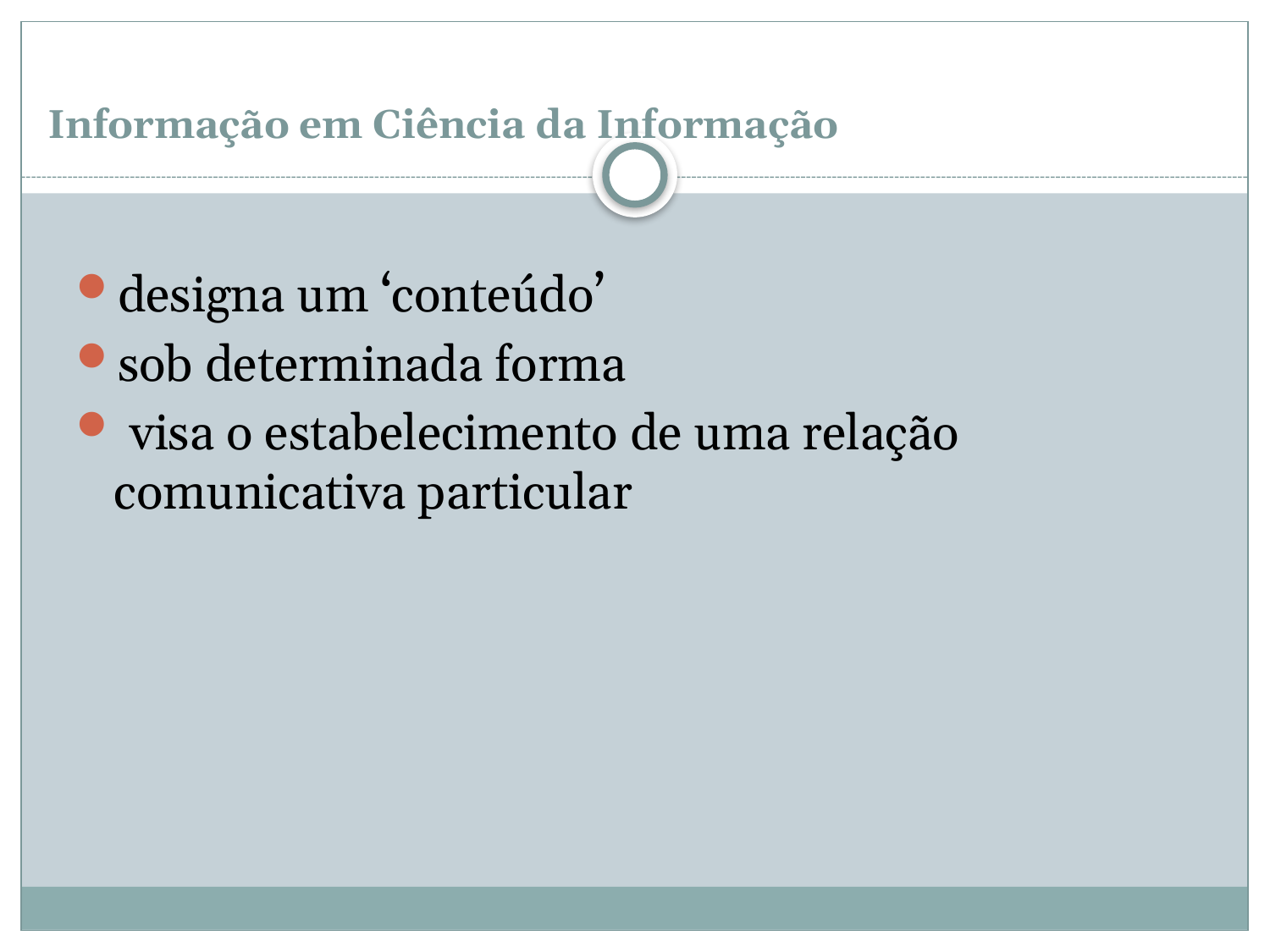

# Informação em Ciência da Informação
designa um ‘conteúdo’
sob determinada forma
 visa o estabelecimento de uma relação comunicativa particular